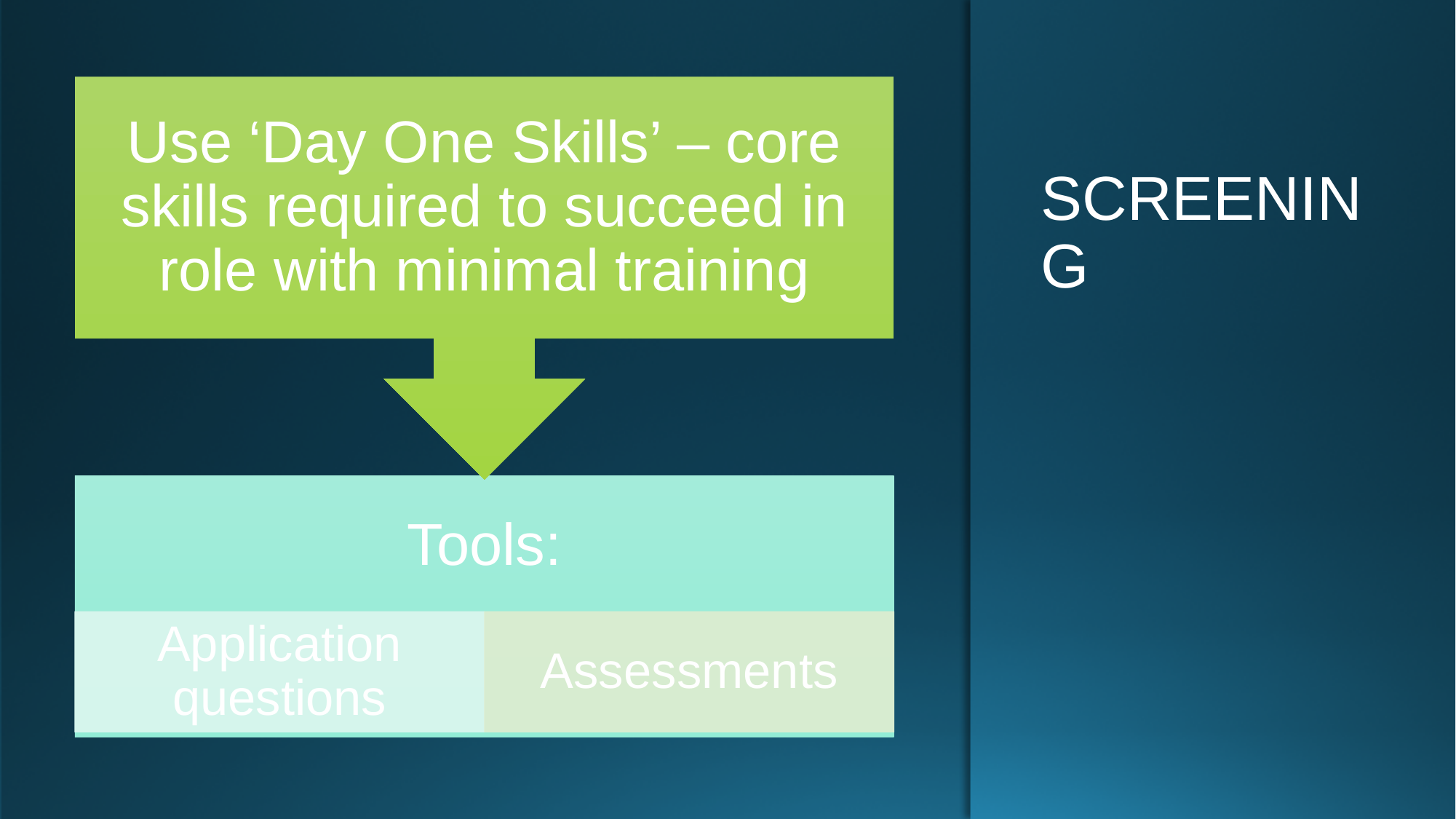

Tools:
Application questions
Assessments
Use ‘Day One Skills’ – core skills required to succeed in role with minimal training
# SCREENING
16